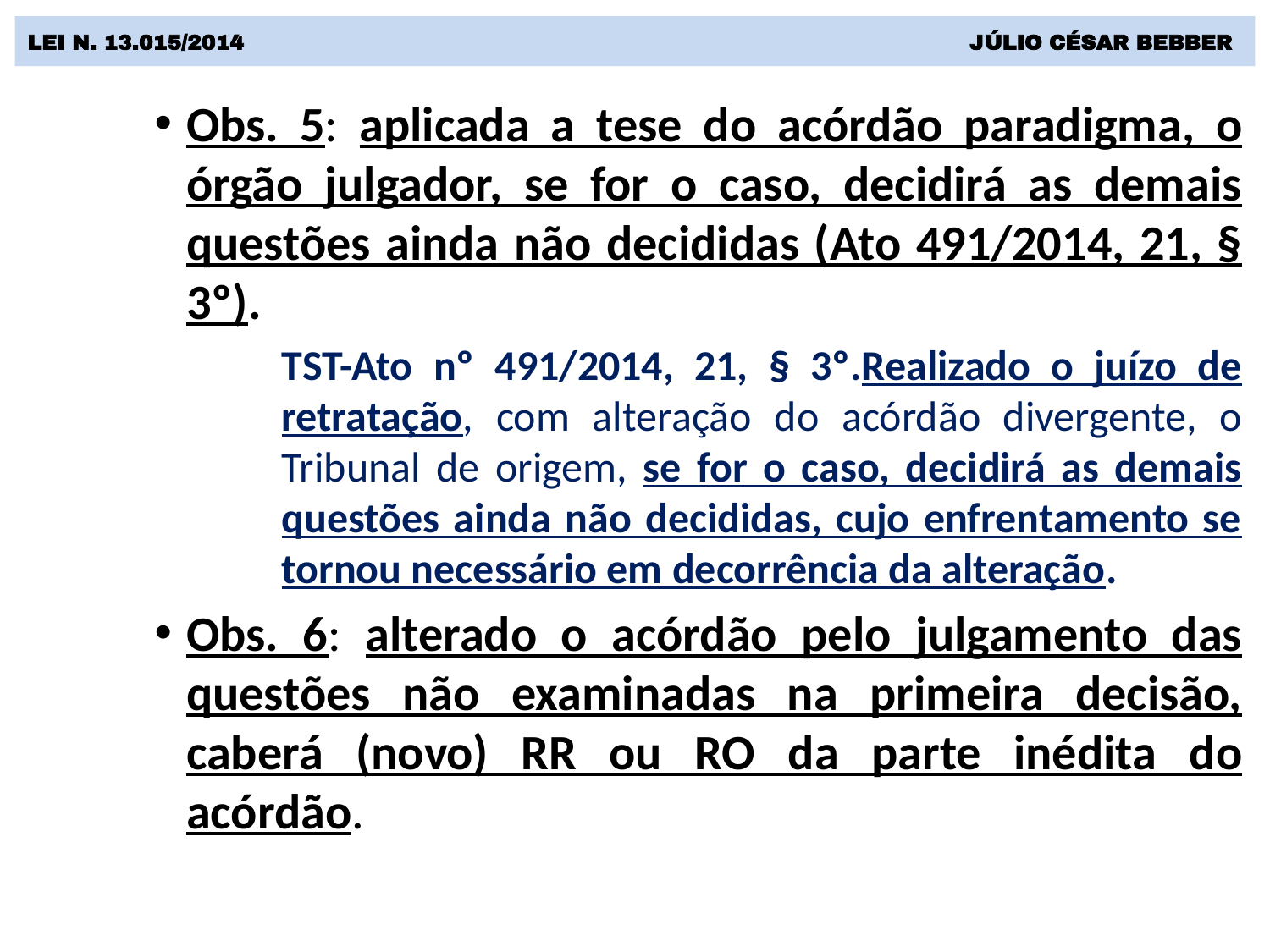

# LEI N. 13.015/2014                                                                                                        JÚLIO CÉSAR BEBBER
Obs. 5: aplicada a tese do acórdão paradigma, o órgão julgador, se for o caso, decidirá as demais questões ainda não decididas (Ato 491/2014, 21, § 3º).
TST-Ato nº 491/2014, 21, § 3º.Realizado o juízo de retratação, com alteração do acórdão divergente, o Tribunal de origem, se for o caso, decidirá as demais questões ainda não decididas, cujo enfrentamento se tornou necessário em decorrência da alteração.
Obs. 6: alterado o acórdão pelo julgamento das questões não examinadas na primeira decisão, caberá (novo) RR ou RO da parte inédita do acórdão.